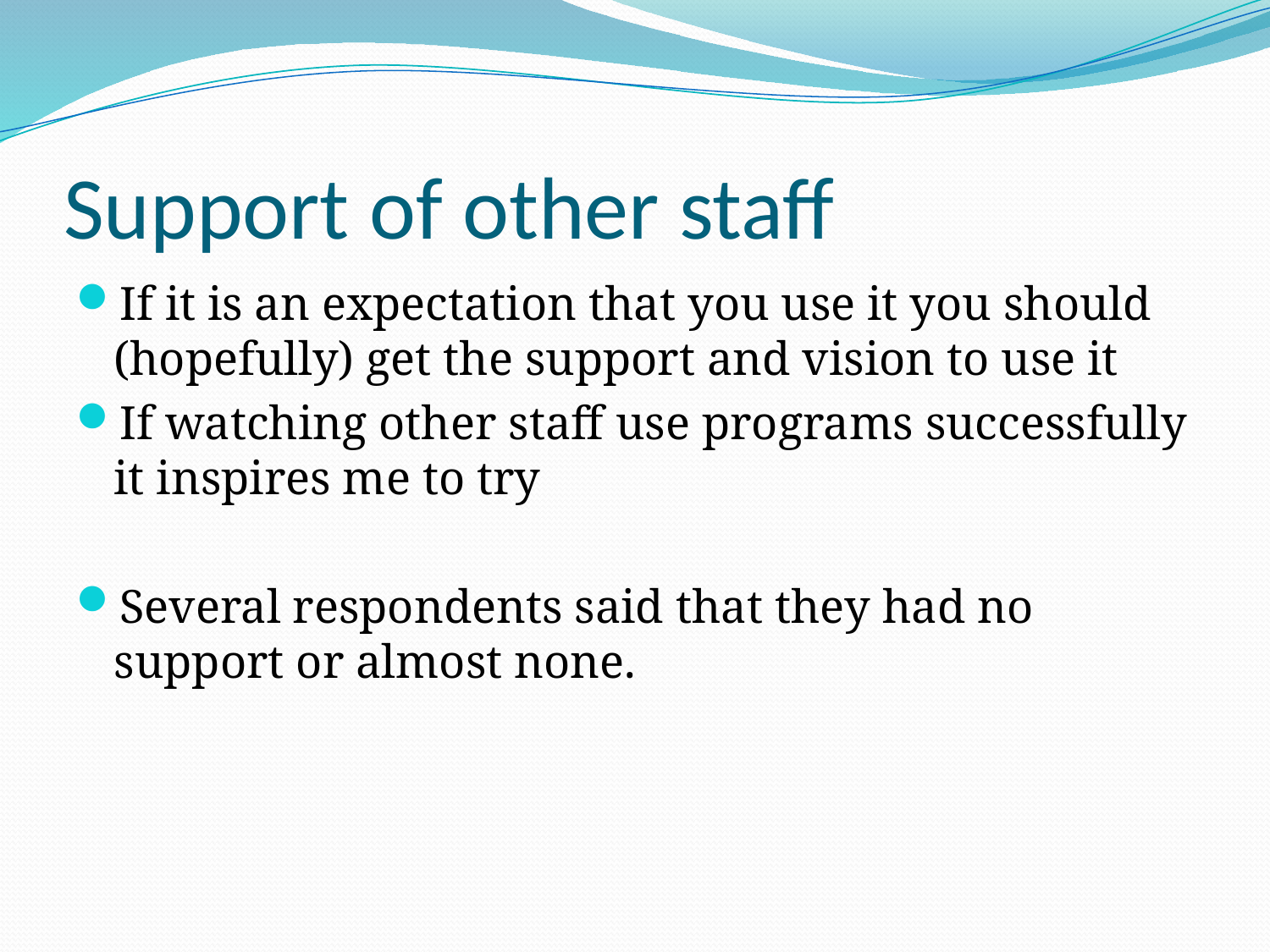

# Support of other staff
If it is an expectation that you use it you should (hopefully) get the support and vision to use it
If watching other staff use programs successfully it inspires me to try

Several respondents said that they had no support or almost none.